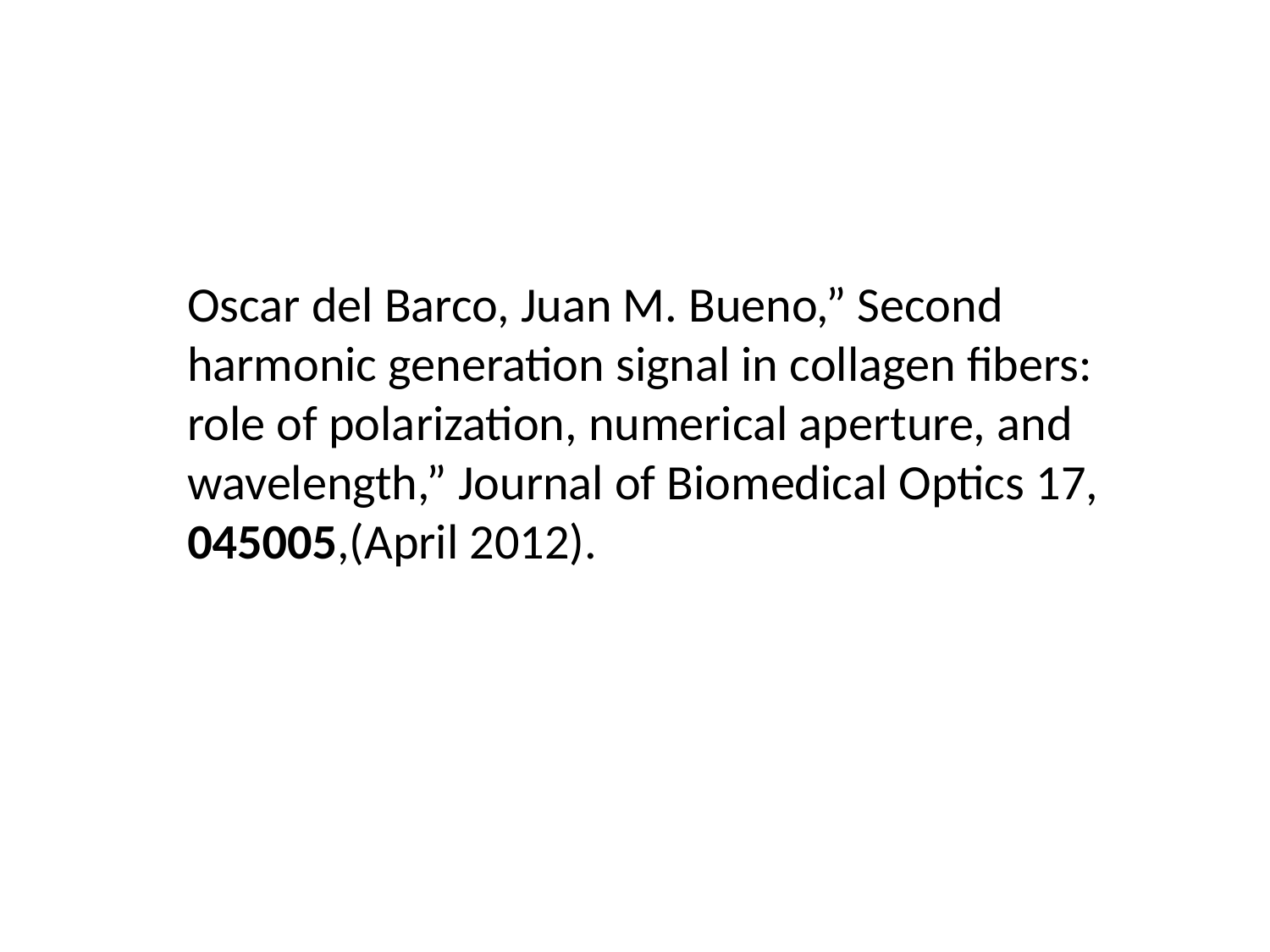

Oscar del Barco, Juan M. Bueno,” Second harmonic generation signal in collagen fibers: role of polarization, numerical aperture, and wavelength,” Journal of Biomedical Optics 17, 045005,(April 2012).